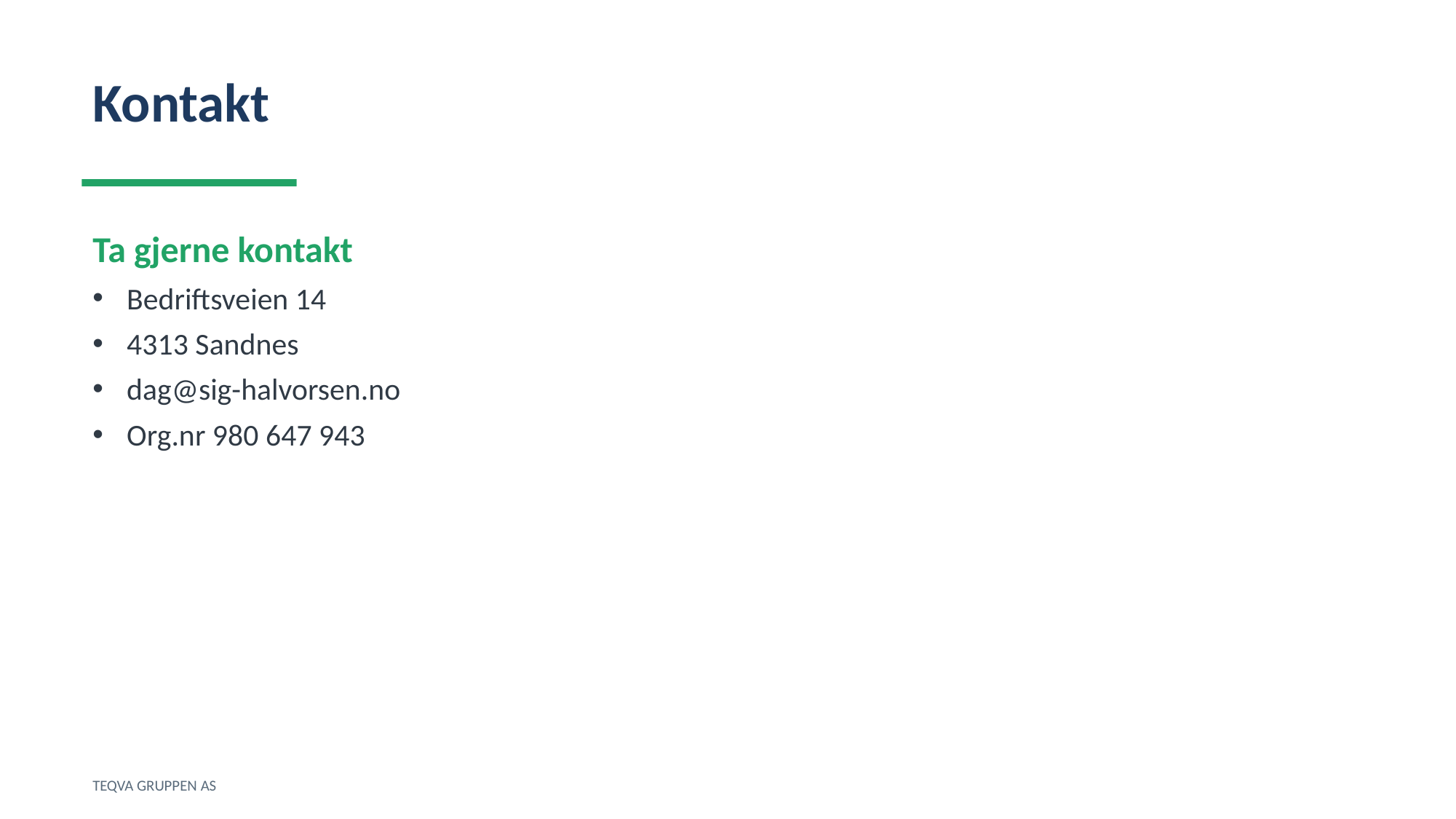

Kontakt

Ta gjerne kontakt
Bedriftsveien 14
4313 Sandnes
dag@sig-halvorsen.no
Org.nr 980 647 943
TEQVA GRUPPEN AS